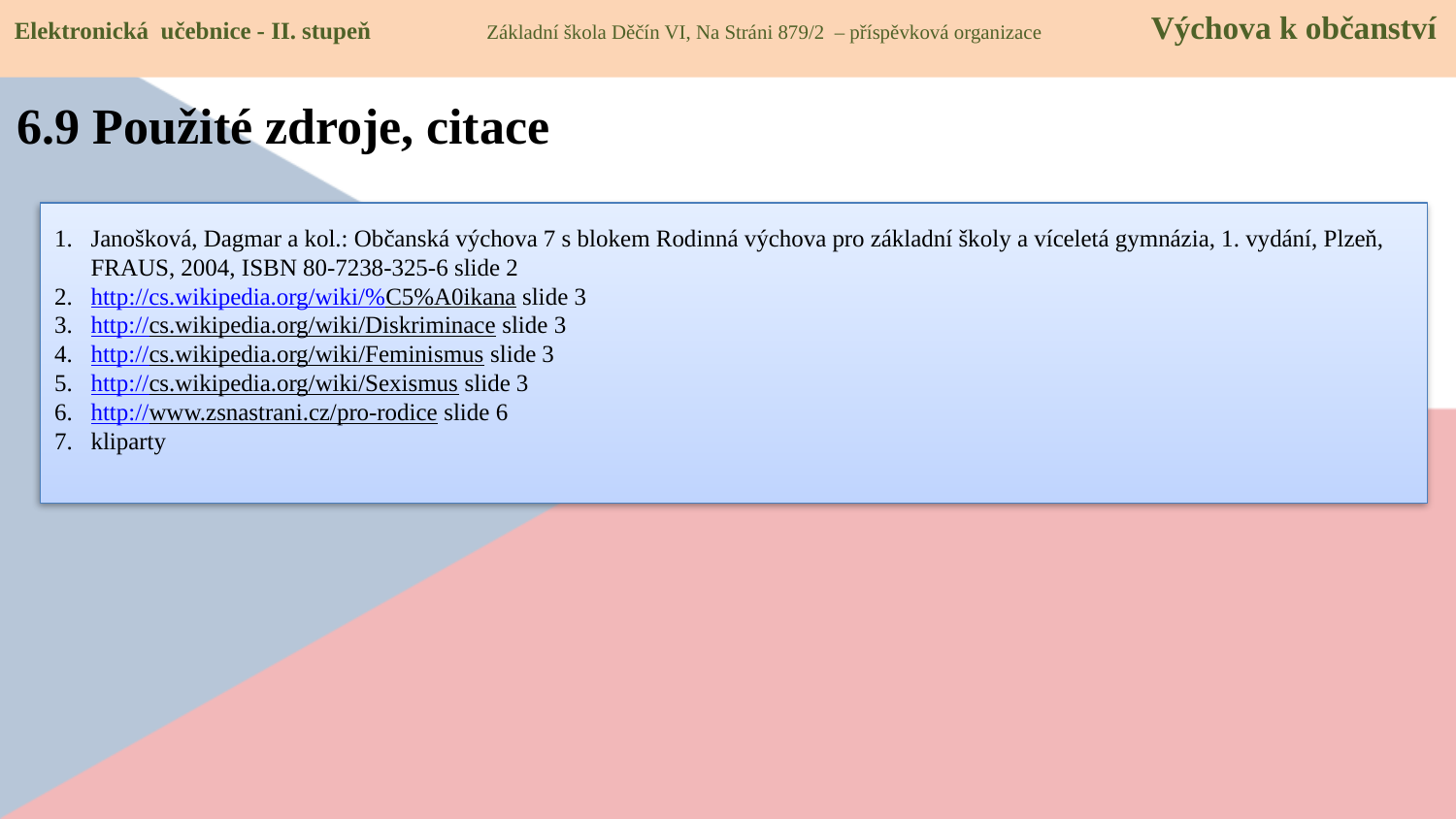

Elektronická  učebnice - II. stupeň                   Základní škola Děčín VI, Na Stráni 879/2  – příspěvková organizace                     Výchova k občanství

6.9 Použité zdroje, citace
Janošková, Dagmar a kol.: Občanská výchova 7 s blokem Rodinná výchova pro základní školy a víceletá gymnázia, 1. vydání, Plzeň, FRAUS, 2004, ISBN 80-7238-325-6 slide 2
http://cs.wikipedia.org/wiki/%C5%A0ikana slide 3
http://cs.wikipedia.org/wiki/Diskriminace slide 3
http://cs.wikipedia.org/wiki/Feminismus slide 3
http://cs.wikipedia.org/wiki/Sexismus slide 3
http://www.zsnastrani.cz/pro-rodice slide 6
kliparty